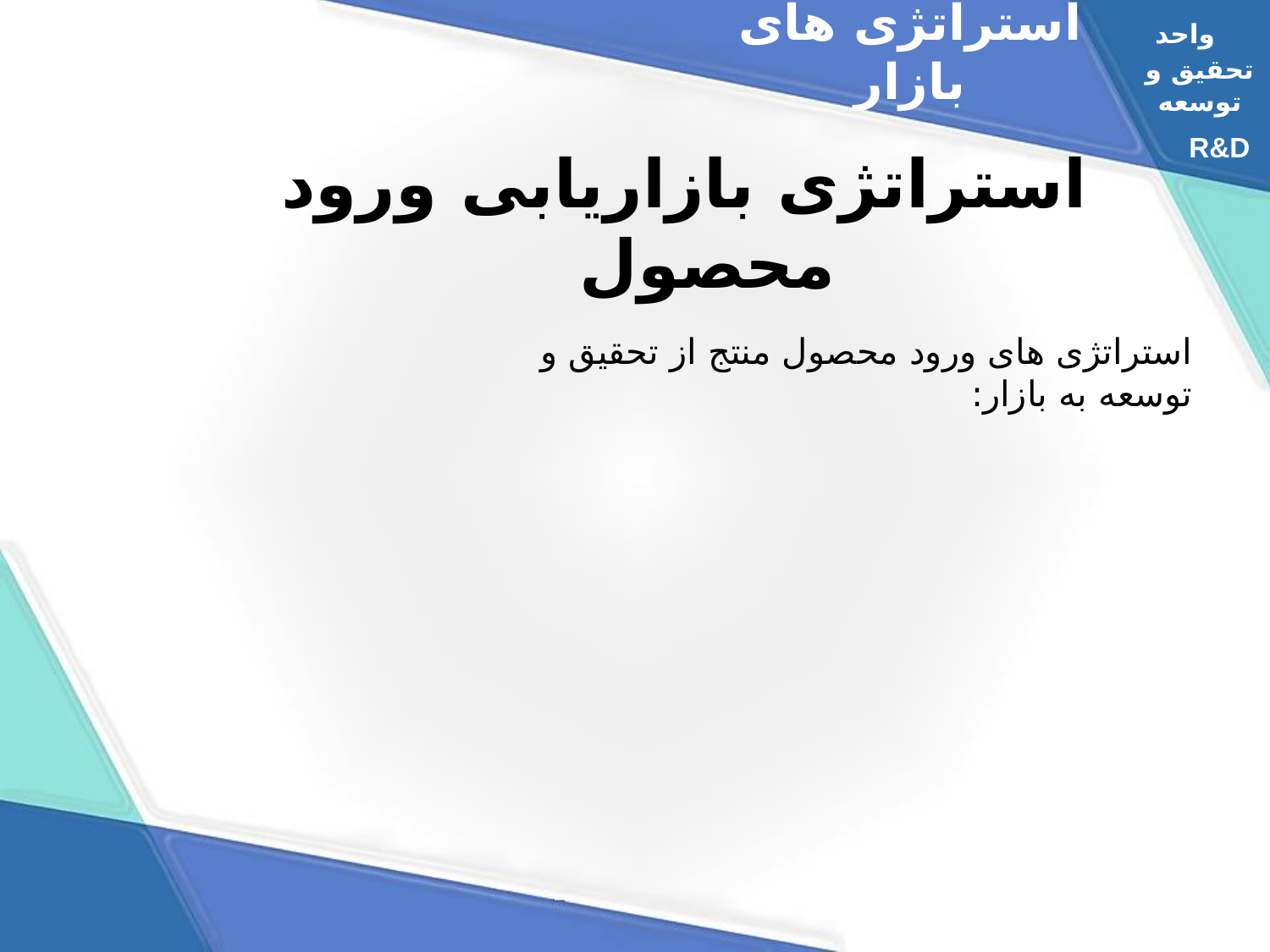

واحد
استراتژی های بازار
تحقیق و توسعه
R&D
# استراتژی بازاریابی ورود محصول
استراتژی های ورود محصول منتج از تحقیق و توسعه به بازار: